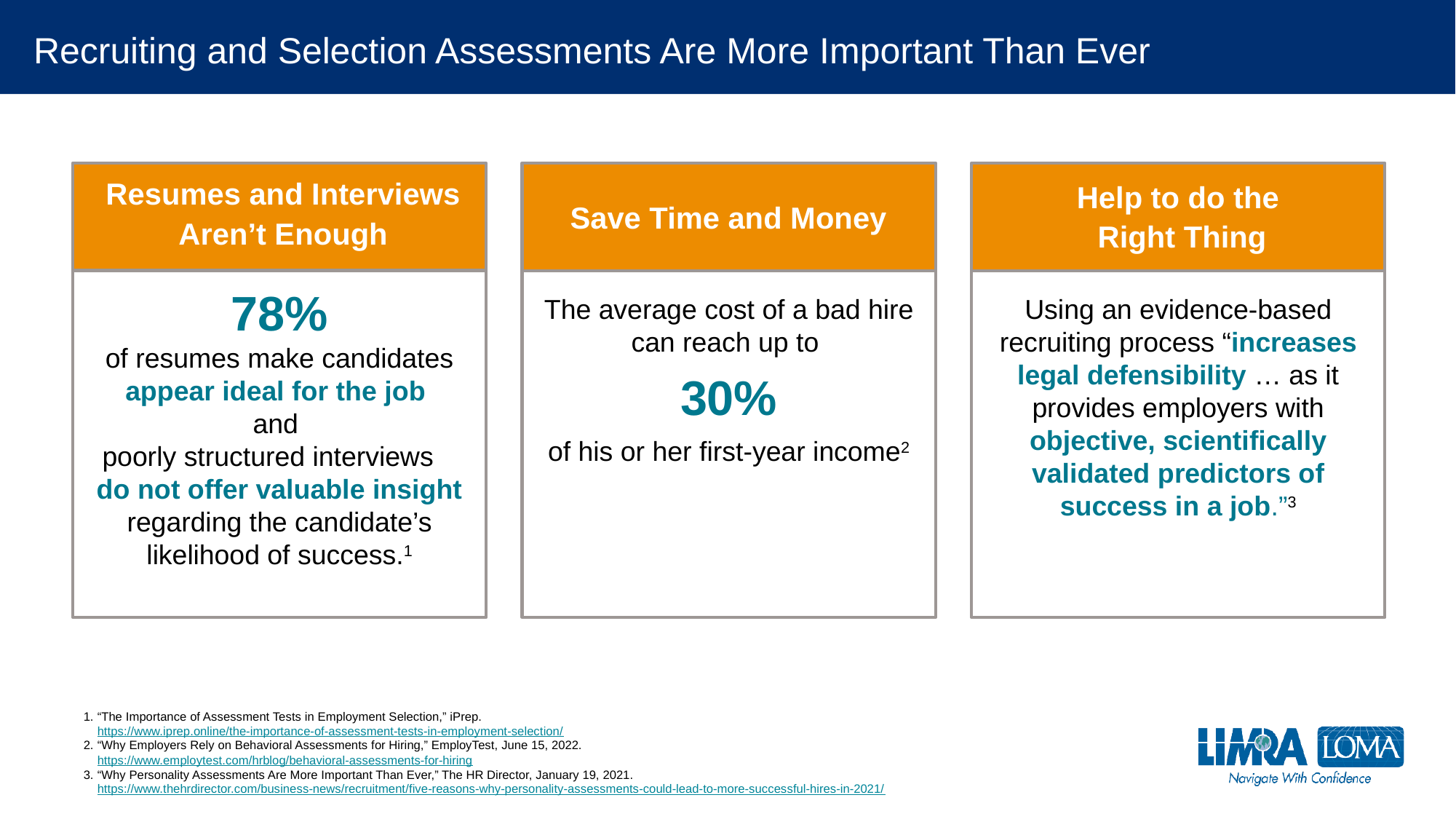

# Recruiting and Selection Assessments Are More Important Than Ever

Resumes and Interviews Aren’t Enough
Help to do the
Right Thing
Save Time and Money

78%
of resumes make candidates appear ideal for the job
and
poorly structured interviews    do not offer valuable insight regarding the candidate’s likelihood of success.1
The average cost of a bad hire can reach up to
30%
of his or her first-year income2
Using an evidence-based recruiting process “increases legal defensibility … as it provides employers with objective, scientifically validated predictors of success in a job.”3
“The Importance of Assessment Tests in Employment Selection,” iPrep.
https://www.iprep.online/the-importance-of-assessment-tests-in-employment-selection/
“Why Employers Rely on Behavioral Assessments for Hiring,” EmployTest, June 15, 2022.
https://www.employtest.com/hrblog/behavioral-assessments-for-hiring
“Why Personality Assessments Are More Important Than Ever,” The HR Director, January 19, 2021.
https://www.thehrdirector.com/business-news/recruitment/five-reasons-why-personality-assessments-could-lead-to-more-successful-hires-in-2021/